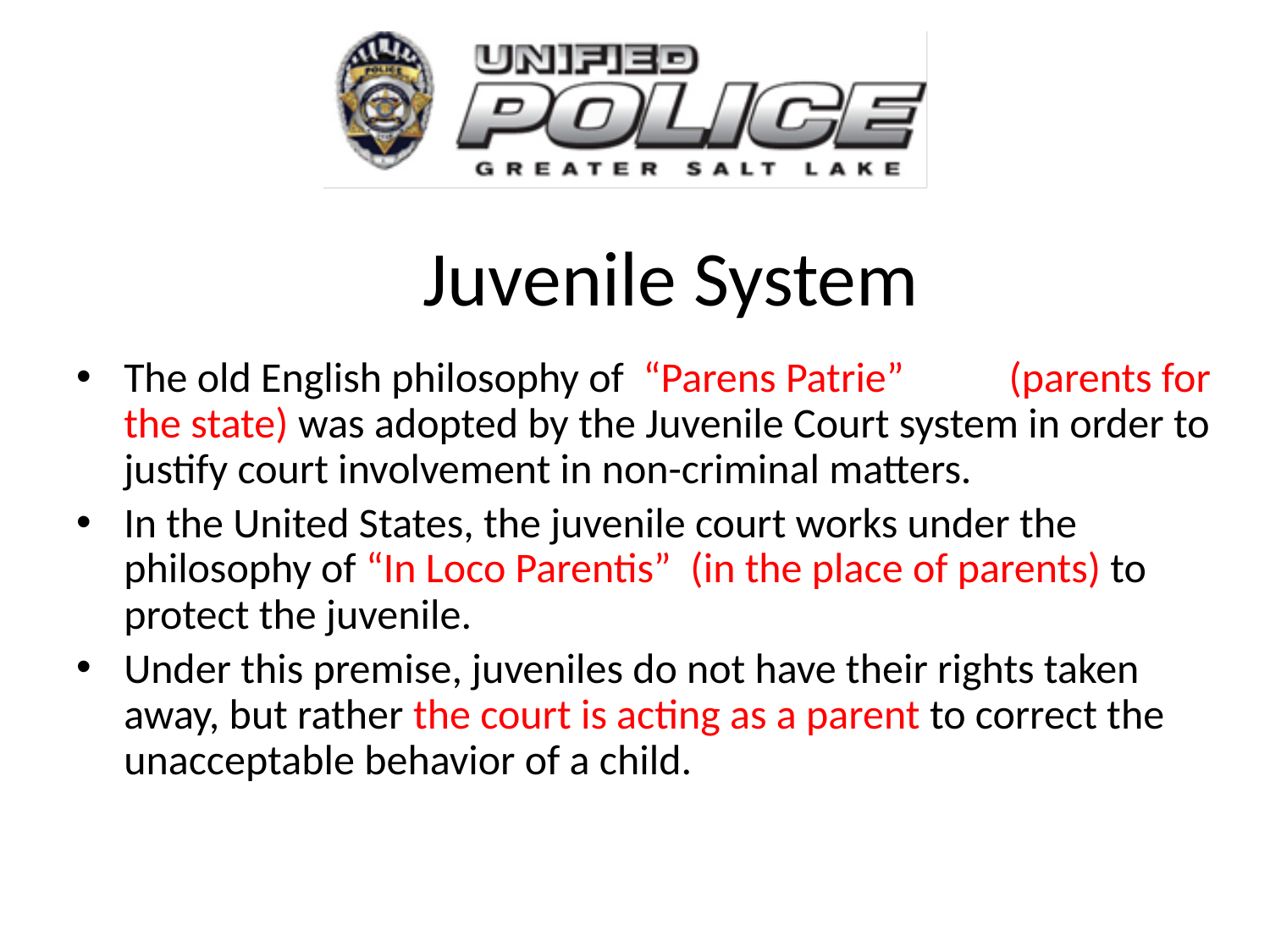

# Juvenile System
The old English philosophy of  “Parens Patrie”           (parents for the state) was adopted by the Juvenile Court system in order to justify court involvement in non-criminal matters.
In the United States, the juvenile court works under the philosophy of “In Loco Parentis”  (in the place of parents) to protect the juvenile.
Under this premise, juveniles do not have their rights taken away, but rather the court is acting as a parent to correct the unacceptable behavior of a child.